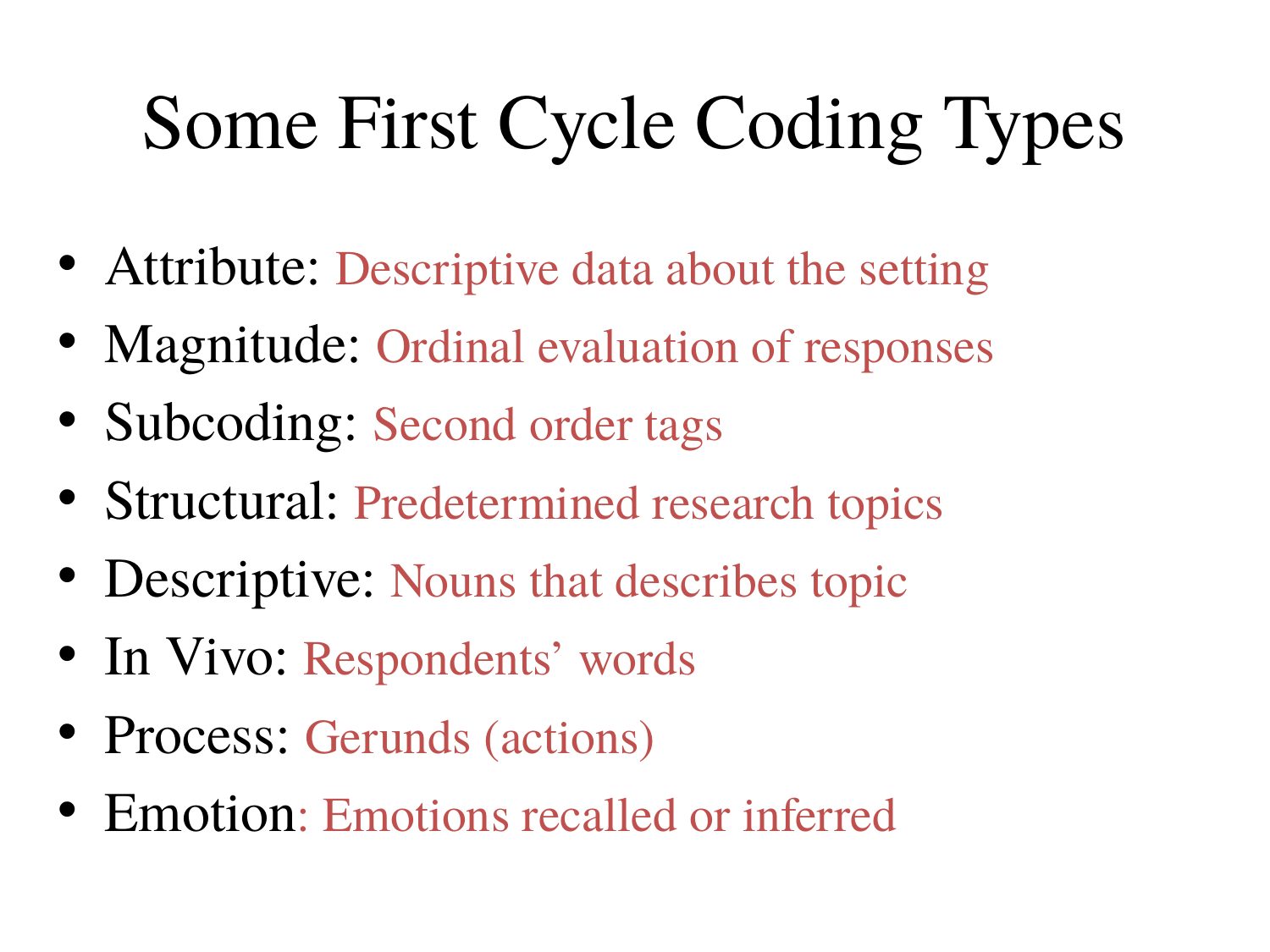

# Some First Cycle Coding Types
Attribute: Descriptive data about the setting
Magnitude: Ordinal evaluation of responses
Subcoding: Second order tags
Structural: Predetermined research topics
Descriptive: Nouns that describes topic
In Vivo: Respondents’ words
Process: Gerunds (actions)
Emotion: Emotions recalled or inferred